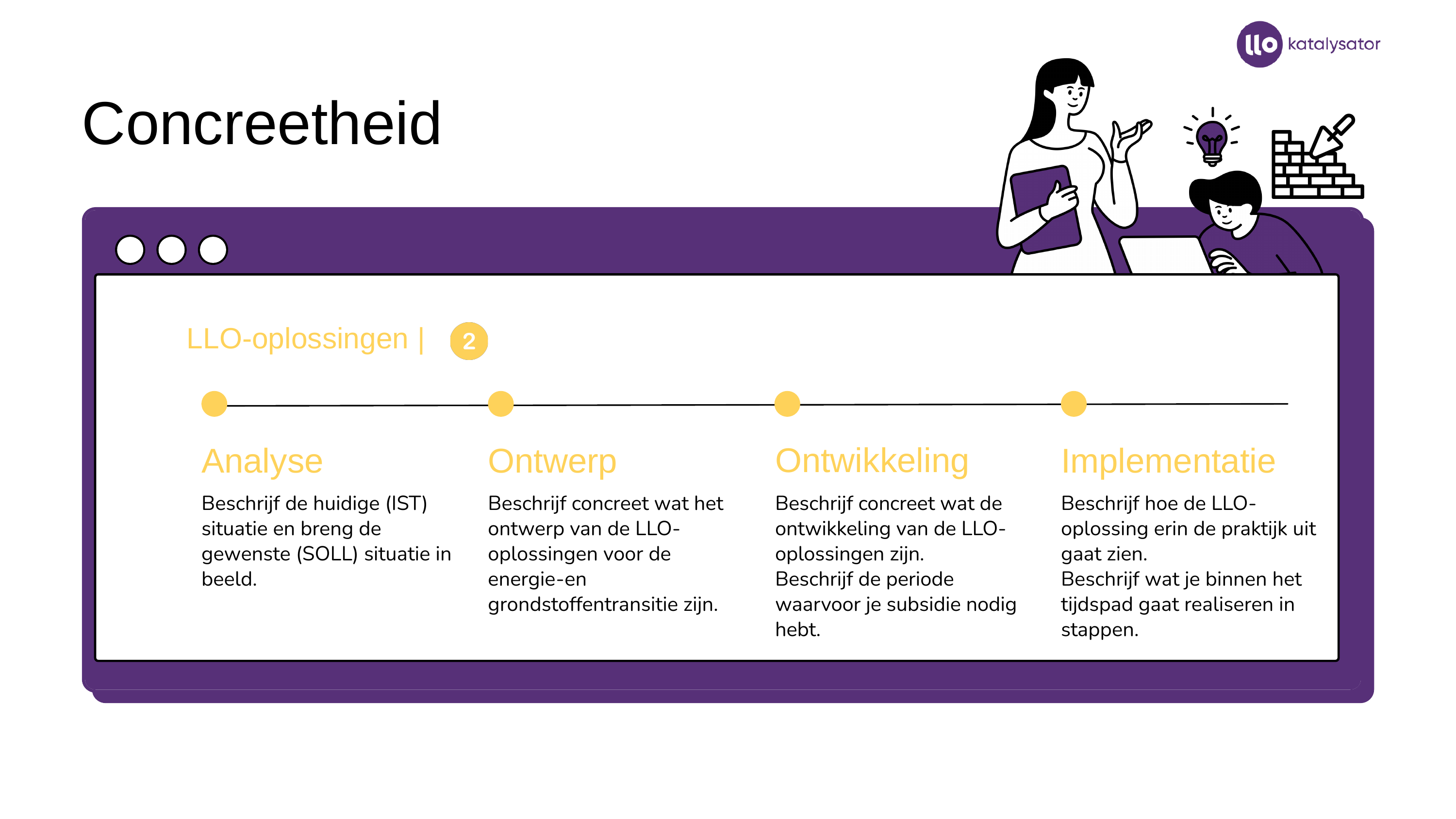

Concreetheid

LLO-oplossingen |

Analyse
Beschrijf de huidige (IST) situatie en breng de gewenste (SOLL) situatie in beeld.

Ontwerp
Beschrijf concreet wat het ontwerp van de LLO-oplossingen voor de energie-en grondstoffentransitie zijn.
Ontwikkeling
Beschrijf concreet wat de ontwikkeling van de LLO-oplossingen zijn.
Beschrijf de periode waarvoor je subsidie nodig hebt.
Implementatie
Beschrijf hoe de LLO-oplossing erin de praktijk uit gaat zien.
Beschrijf wat je binnen het tijdspad gaat realiseren in stappen.